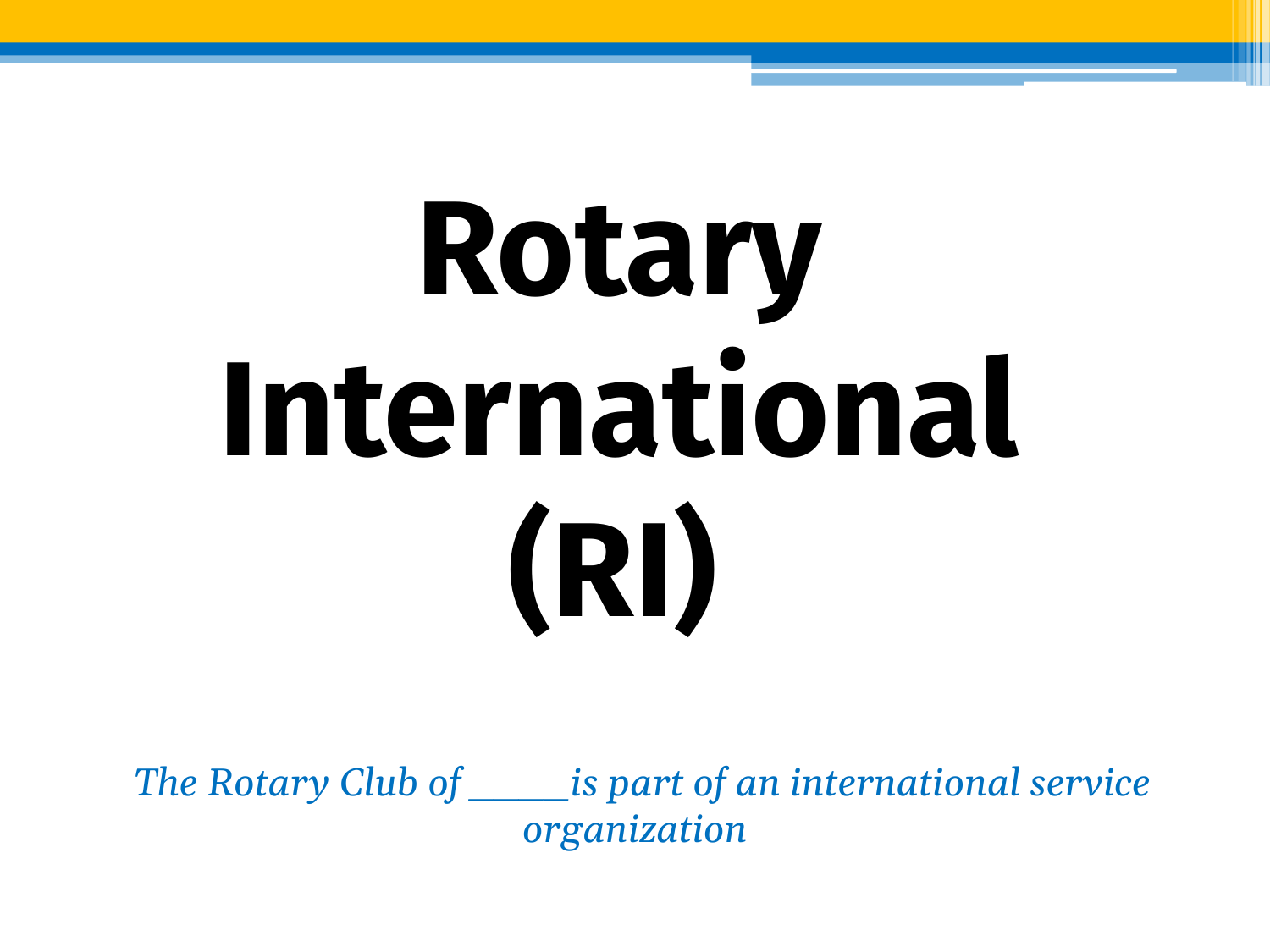

# Rotary International (RI)
The Rotary Club of ____is part of an international service organization